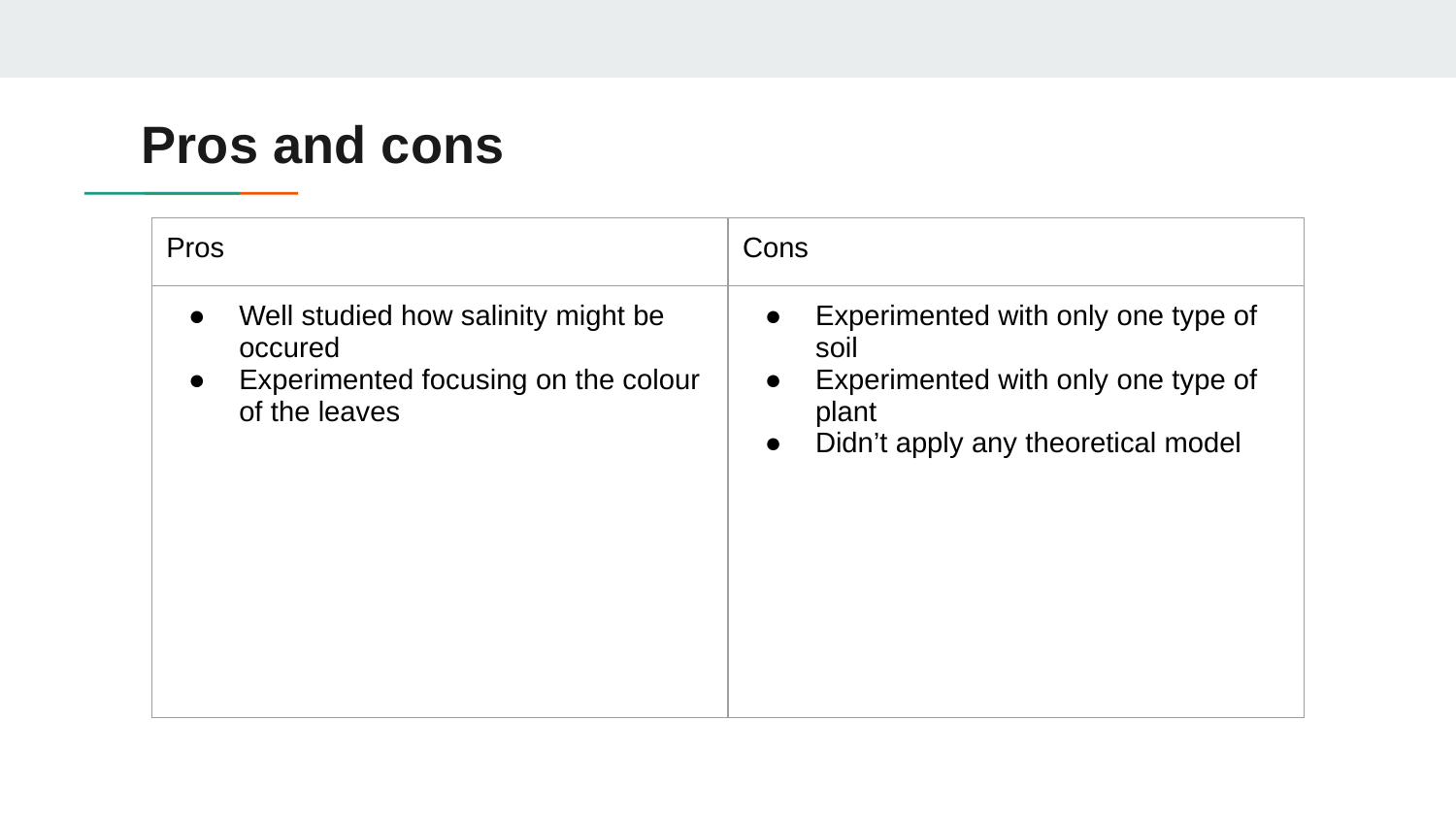

# Pros and cons
| Pros | Cons |
| --- | --- |
| Well studied how salinity might be occured Experimented focusing on the colour of the leaves | Experimented with only one type of soil Experimented with only one type of plant Didn’t apply any theoretical model |